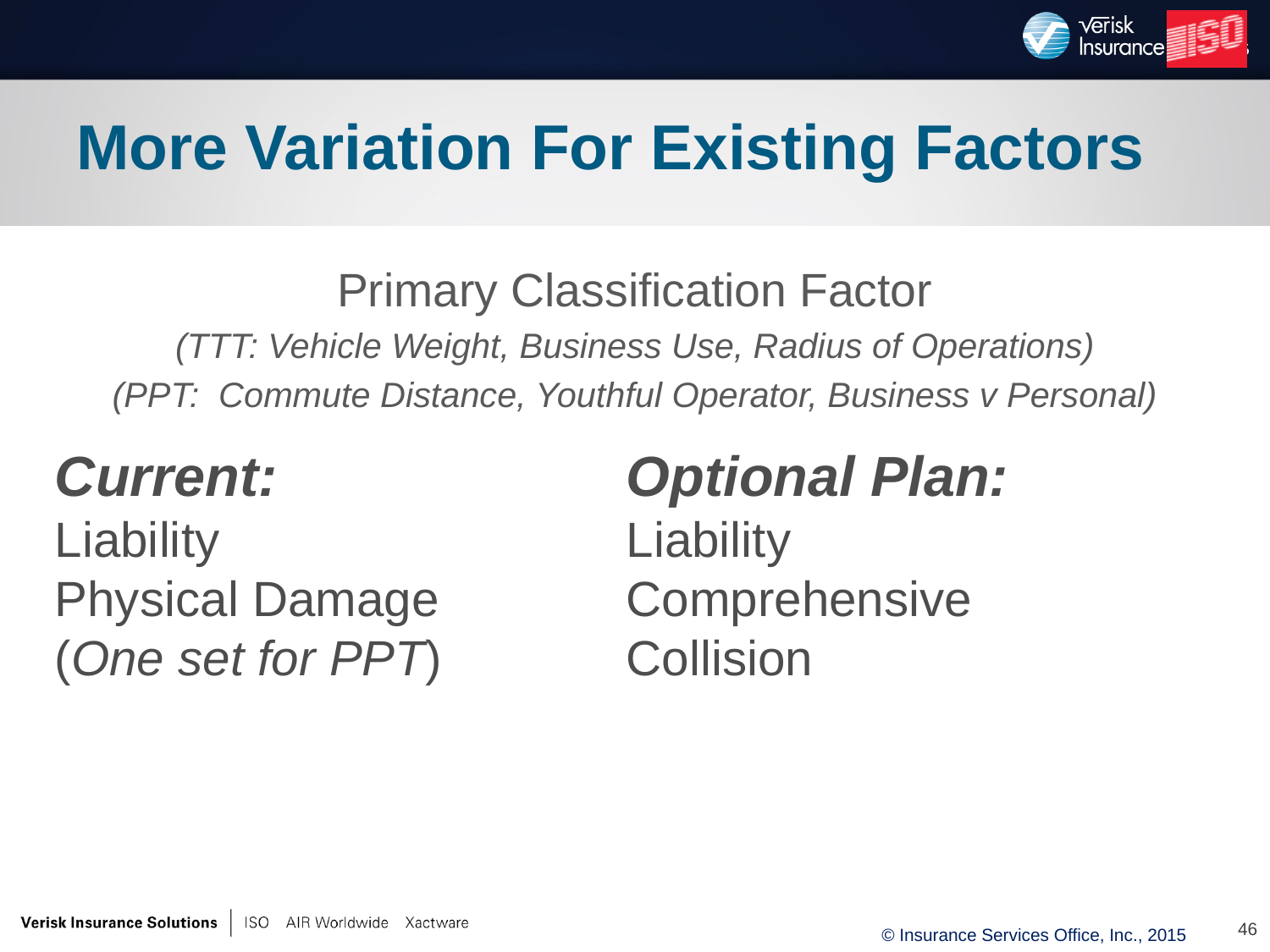

# More Variation For Existing Factors
Primary Classification Factor
(TTT: Vehicle Weight, Business Use, Radius of Operations)
(PPT:  Commute Distance, Youthful Operator, Business v Personal)

Current:
Liability
Physical Damage
(One set for PPT)
Optional Plan:
Liability
Comprehensive
Collision

46
© Insurance Services Office, Inc., 2015